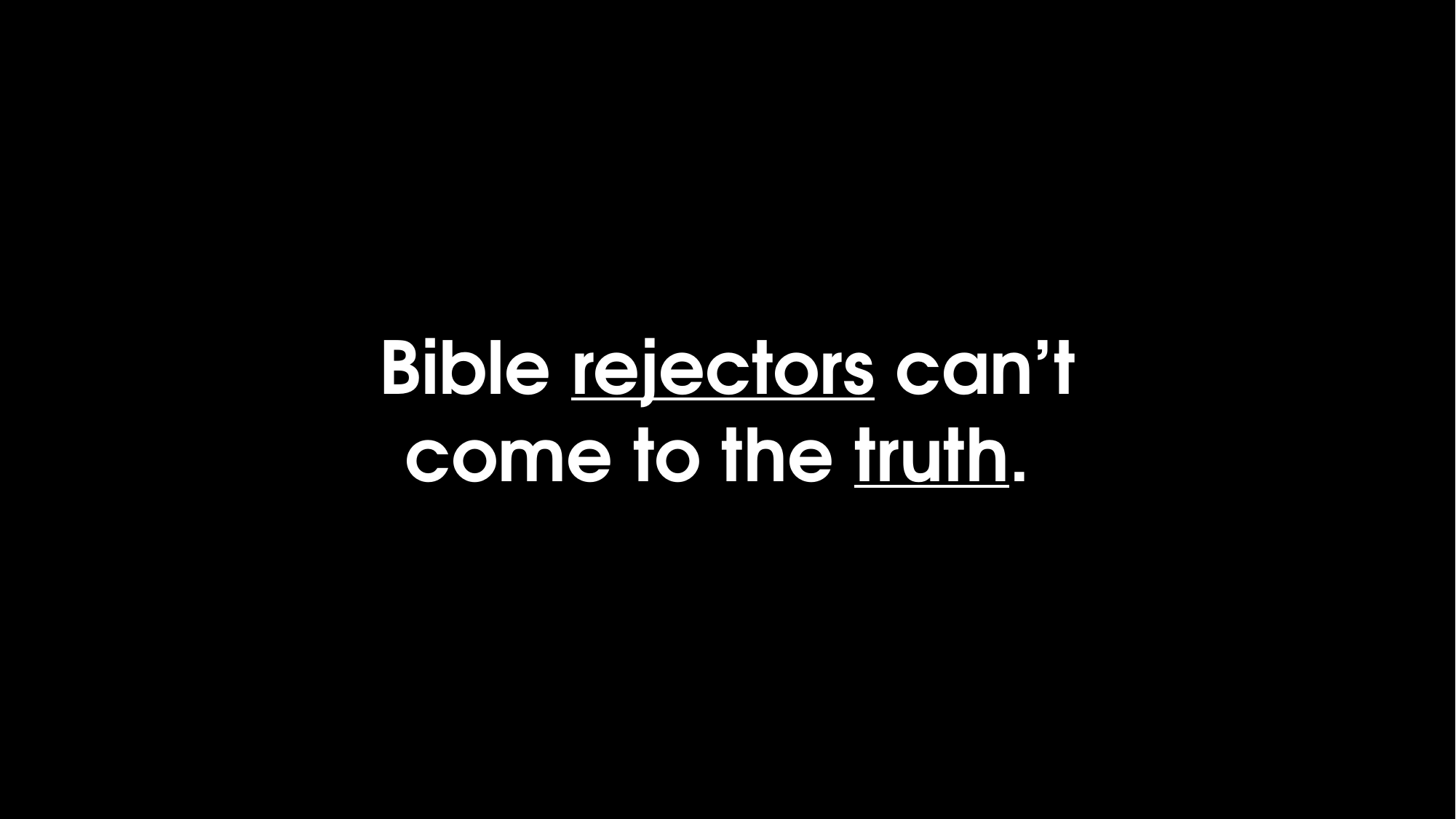

#
Bible rejectors can’t come to the truth.